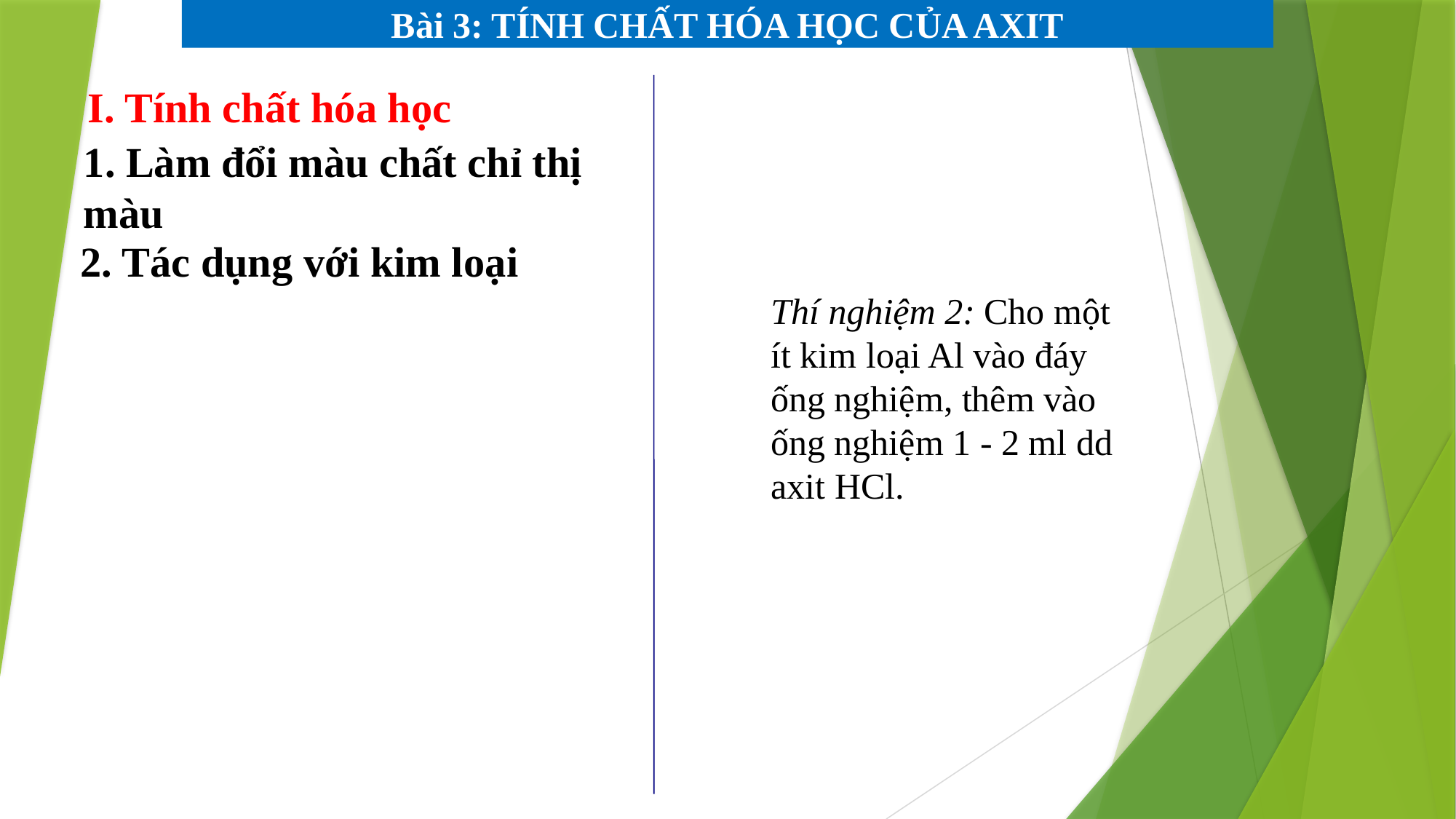

Bài 3: TÍNH CHẤT HÓA HỌC CỦA AXIT
I. Tính chất hóa học

1. Làm đổi màu chất chỉ thị màu
 2. Tác dụng với kim loại
Thí nghiệm 2: Cho một ít kim loại Al vào đáy ống nghiệm, thêm vào ống nghiệm 1 - 2 ml dd axit HCl.